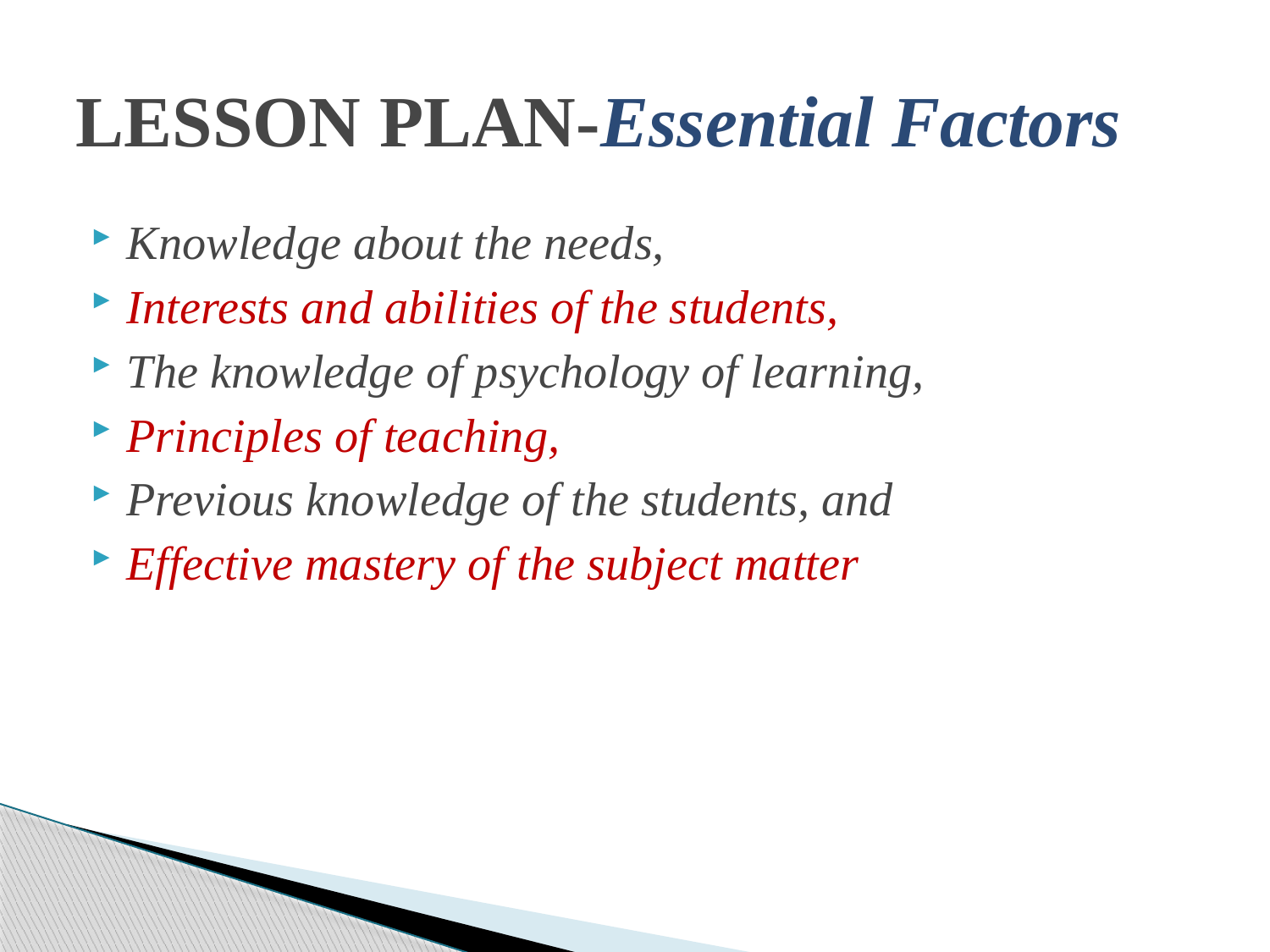

# LESSON PLAN-Essential Factors
Knowledge about the needs,
Interests and abilities of the students,
The knowledge of psychology of learning,
Principles of teaching,
Previous knowledge of the students, and
Effective mastery of the subject matter